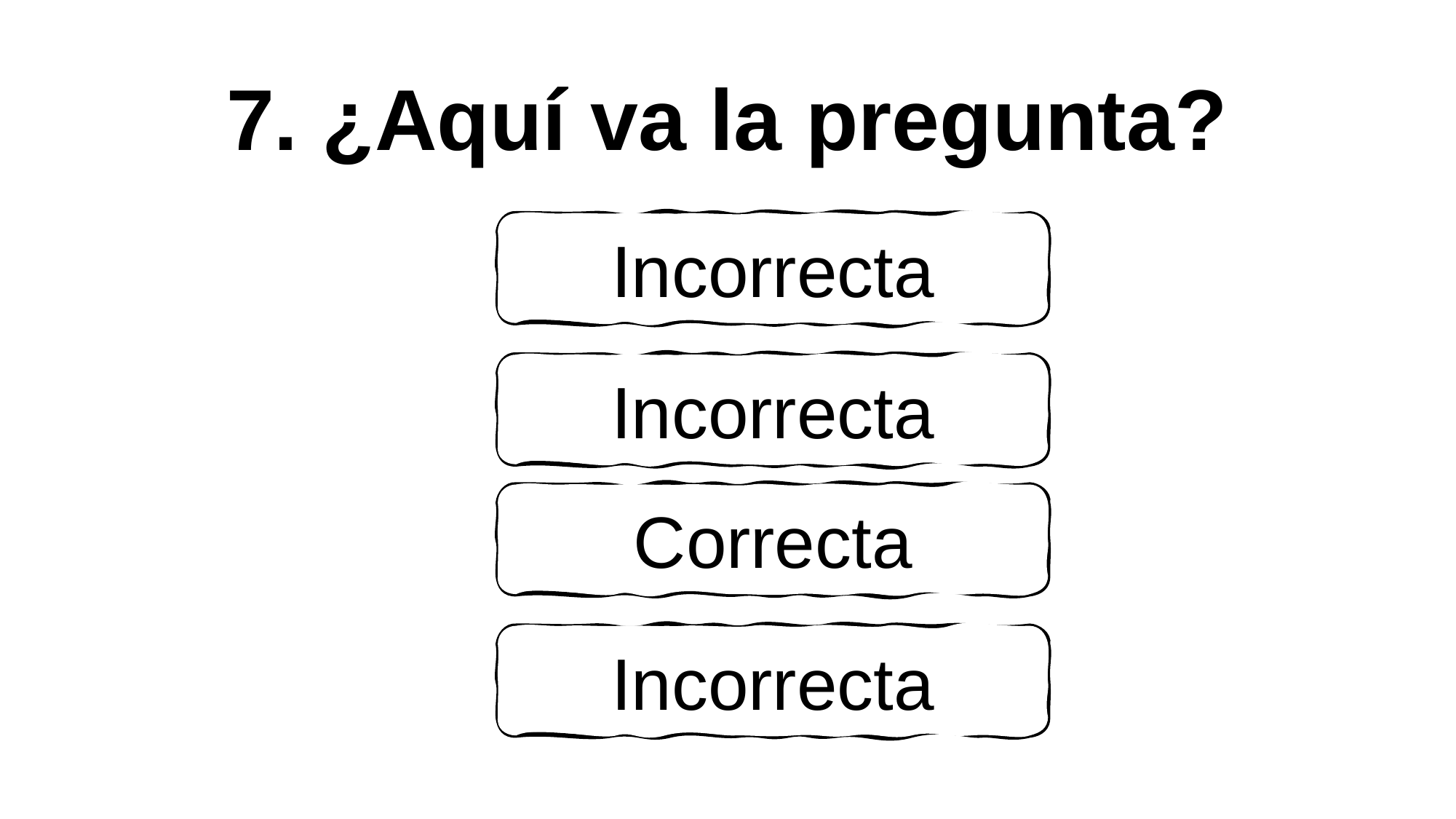

# 7. ¿Aquí va la pregunta?
Incorrecta
Incorrecta
Correcta
Incorrecta